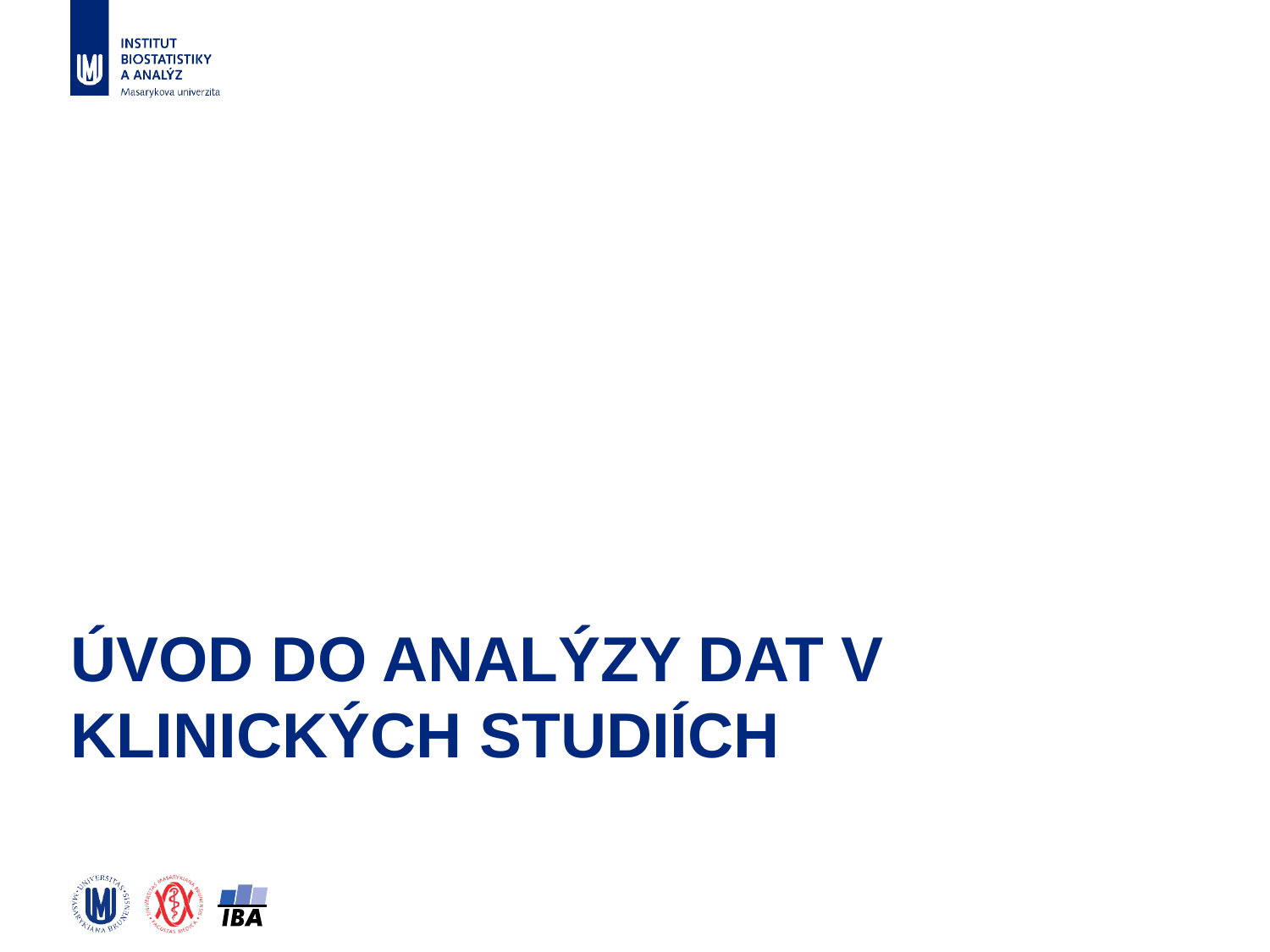

# Úvod do analýzy dat v klinických studiích